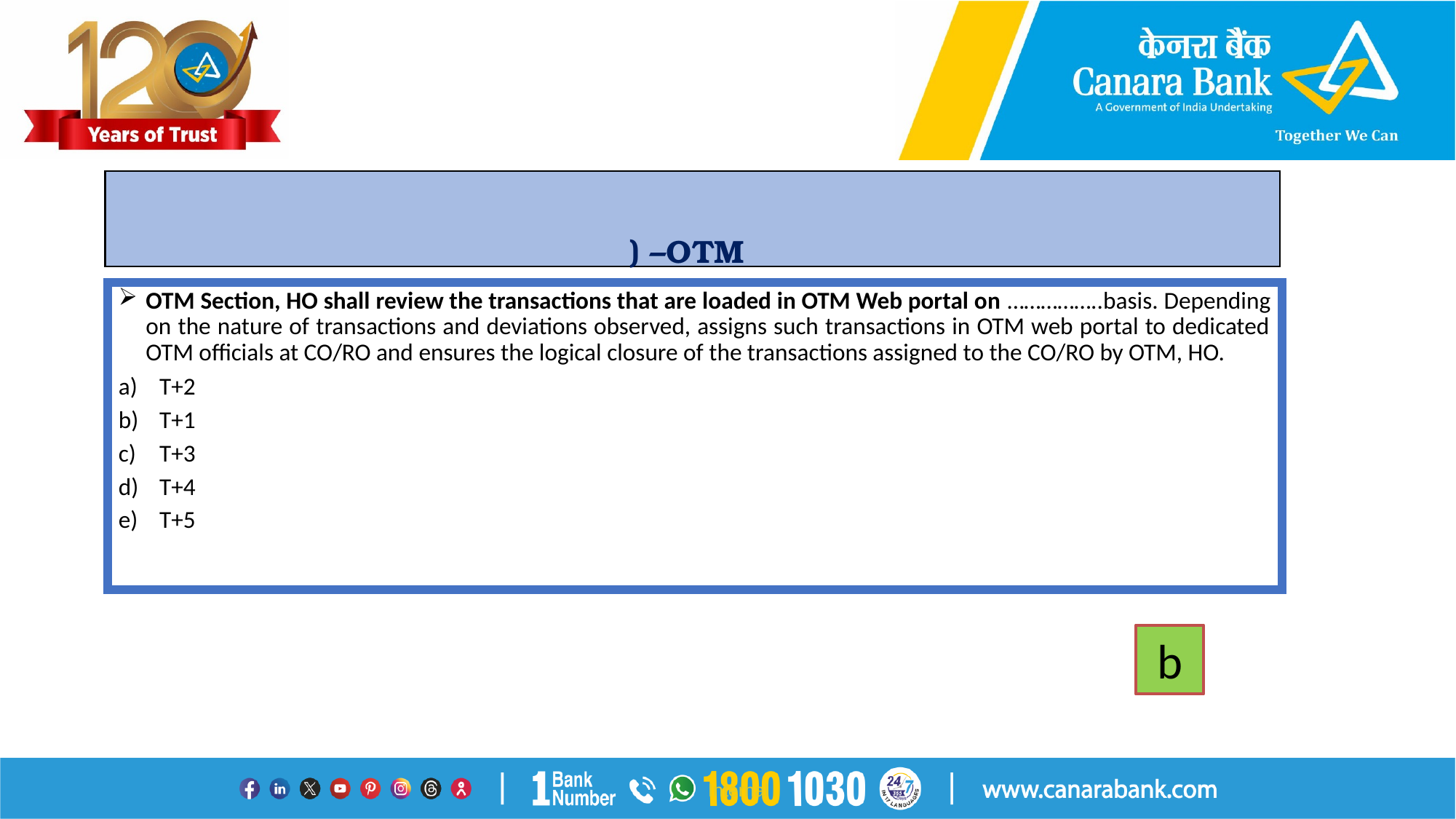

# ) –OTM
OTM Section, HO shall review the transactions that are loaded in OTM Web portal on ……………..basis. Depending on the nature of transactions and deviations observed, assigns such transactions in OTM web portal to dedicated OTM officials at CO/RO and ensures the logical closure of the transactions assigned to the CO/RO by OTM, HO.
T+2
T+1
T+3
T+4
T+5

b
Internal